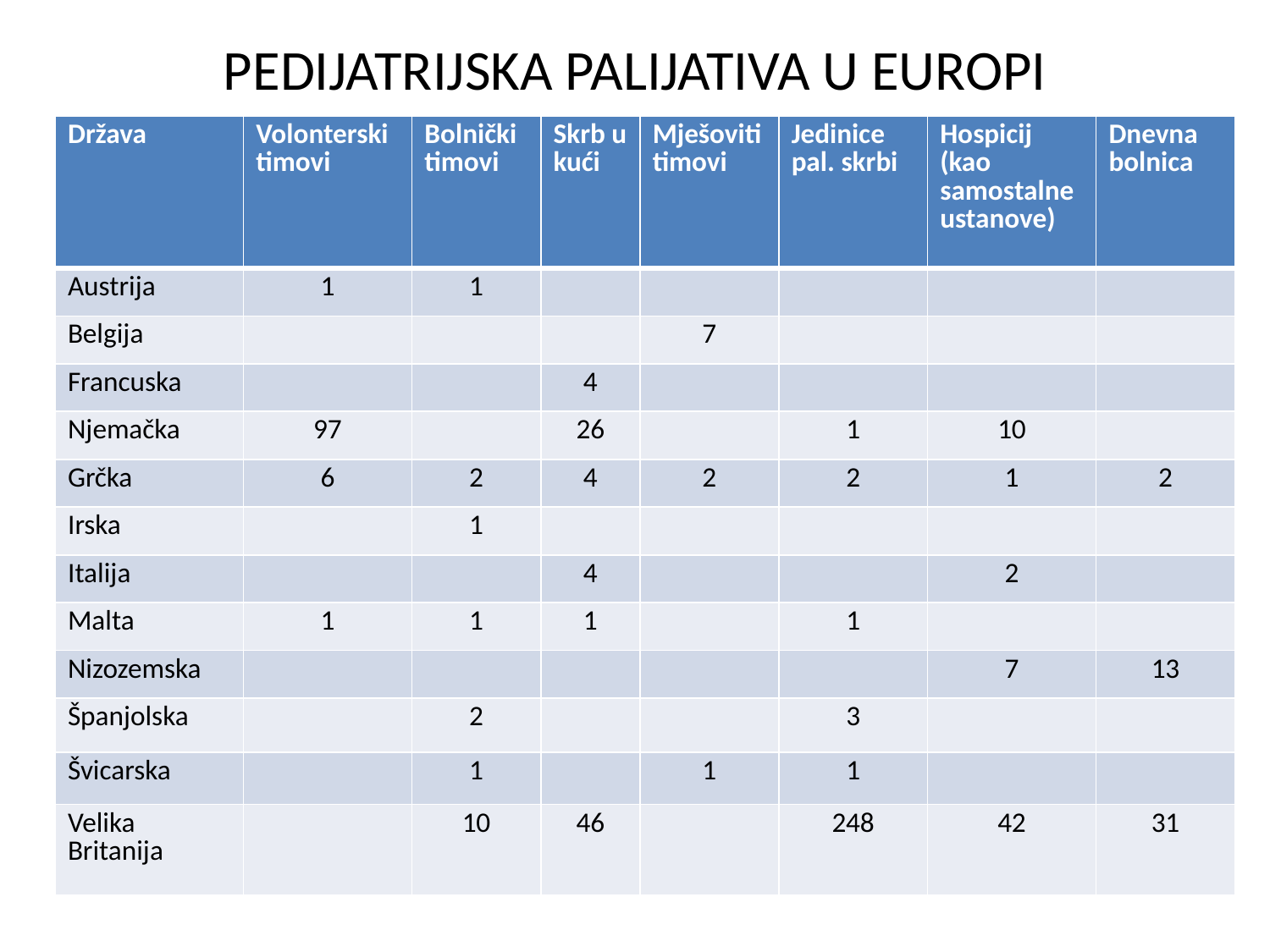

# PEDIJATRIJSKA PALIJATIVA U EUROPI
| Država | Volonterski timovi | Bolnički timovi | Skrb u kući | Mješoviti timovi | Jedinice pal. skrbi | Hospicij (kao samostalne ustanove) | Dnevna bolnica |
| --- | --- | --- | --- | --- | --- | --- | --- |
| Austrija | 1 | 1 |  |  |  |  |  |
| Belgija |  |  |  | 7 |  |  |  |
| Francuska |  |  | 4 |  |  |  |  |
| Njemačka | 97 |  | 26 |  | 1 | 10 |  |
| Grčka | 6 | 2 | 4 | 2 | 2 | 1 | 2 |
| Irska |  | 1 |  |  |  |  |  |
| Italija |  |  | 4 |  |  | 2 |  |
| Malta | 1 | 1 | 1 |  | 1 |  |  |
| Nizozemska |  |  |  |  |  | 7 | 13 |
| Španjolska |  | 2 |  |  | 3 |  |  |
| Švicarska |  | 1 |  | 1 | 1 |  |  |
| Velika Britanija |  | 10 | 46 |  | 248 | 42 | 31 |